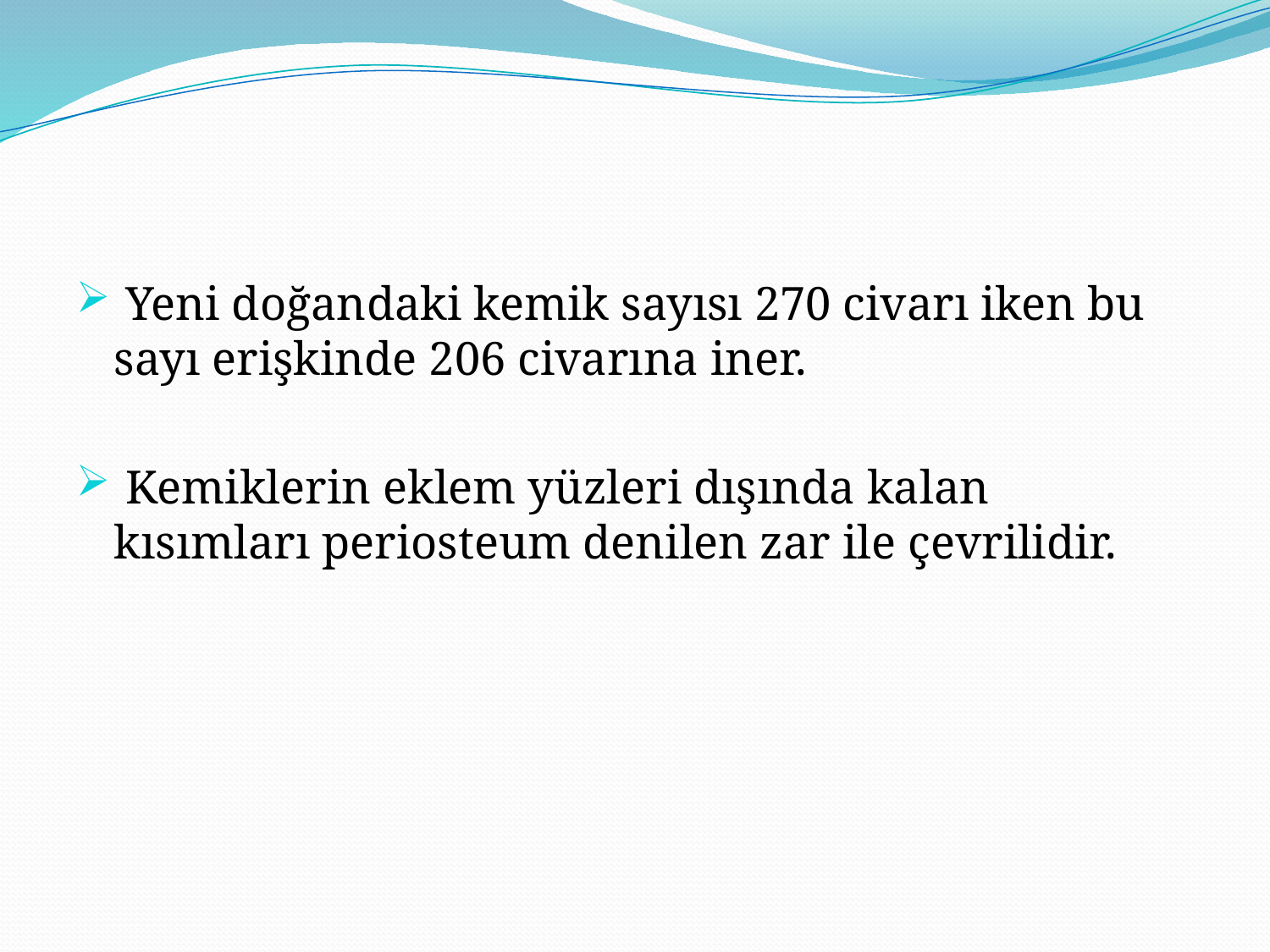

#
 Yeni doğandaki kemik sayısı 270 civarı iken bu sayı erişkinde 206 civarına iner.

 Kemiklerin eklem yüzleri dışında kalan kısımları periosteum denilen zar ile çevrilidir.